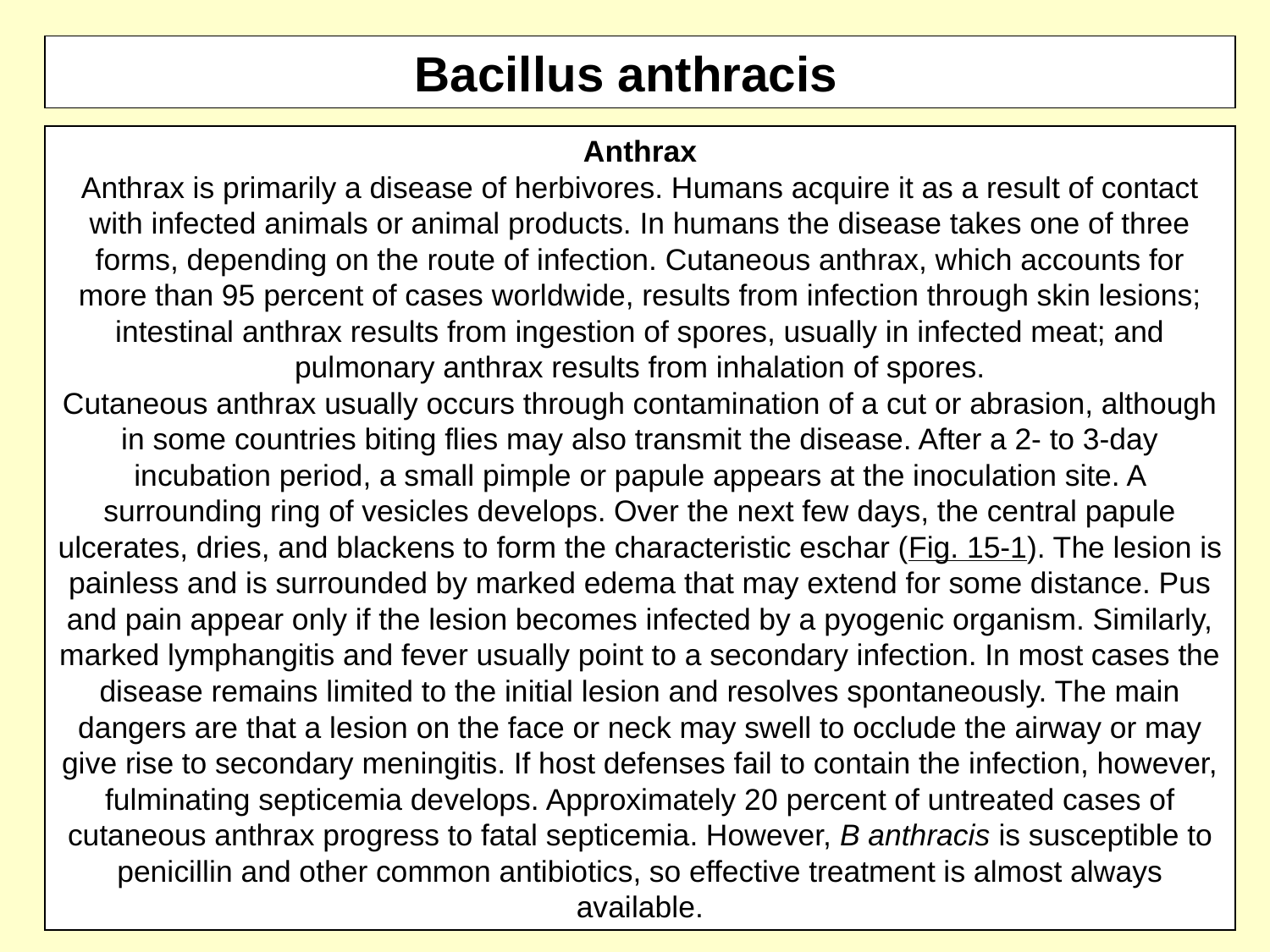

Bacillus anthracis
Anthrax
Anthrax is primarily a disease of herbivores. Humans acquire it as a result of contact with infected animals or animal products. In humans the disease takes one of three forms, depending on the route of infection. Cutaneous anthrax, which accounts for more than 95 percent of cases worldwide, results from infection through skin lesions; intestinal anthrax results from ingestion of spores, usually in infected meat; and pulmonary anthrax results from inhalation of spores.
Cutaneous anthrax usually occurs through contamination of a cut or abrasion, although in some countries biting flies may also transmit the disease. After a 2- to 3-day incubation period, a small pimple or papule appears at the inoculation site. A surrounding ring of vesicles develops. Over the next few days, the central papule ulcerates, dries, and blackens to form the characteristic eschar (Fig. 15-1). The lesion is painless and is surrounded by marked edema that may extend for some distance. Pus and pain appear only if the lesion becomes infected by a pyogenic organism. Similarly, marked lymphangitis and fever usually point to a secondary infection. In most cases the disease remains limited to the initial lesion and resolves spontaneously. The main dangers are that a lesion on the face or neck may swell to occlude the airway or may give rise to secondary meningitis. If host defenses fail to contain the infection, however, fulminating septicemia develops. Approximately 20 percent of untreated cases of cutaneous anthrax progress to fatal septicemia. However, B anthracis is susceptible to penicillin and other common antibiotics, so effective treatment is almost always available.